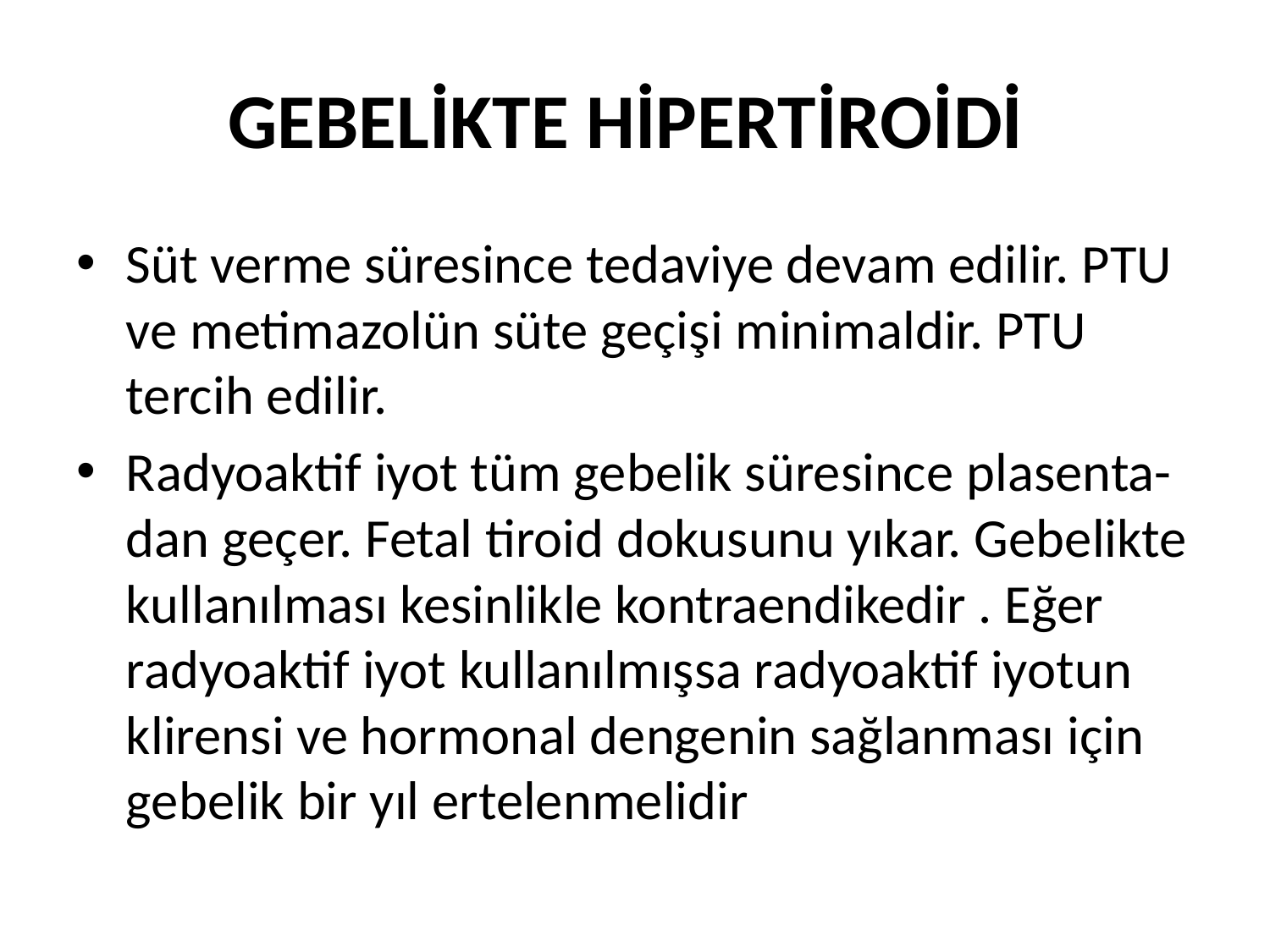

# GEBELİKTE HİPERTİROİDİ
Süt verme süresince tedaviye devam edilir. PTU ve metimazolün süte geçişi minimaldir. PTU tercih edilir.
Radyoaktif iyot tüm gebelik süresince plasenta-dan geçer. Fetal tiroid dokusunu yıkar. Gebelikte kullanılması kesinlikle kontraendikedir . Eğer radyoaktif iyot kullanılmışsa radyoaktif iyotun klirensi ve hormonal dengenin sağlanması için gebelik bir yıl ertelenmelidir